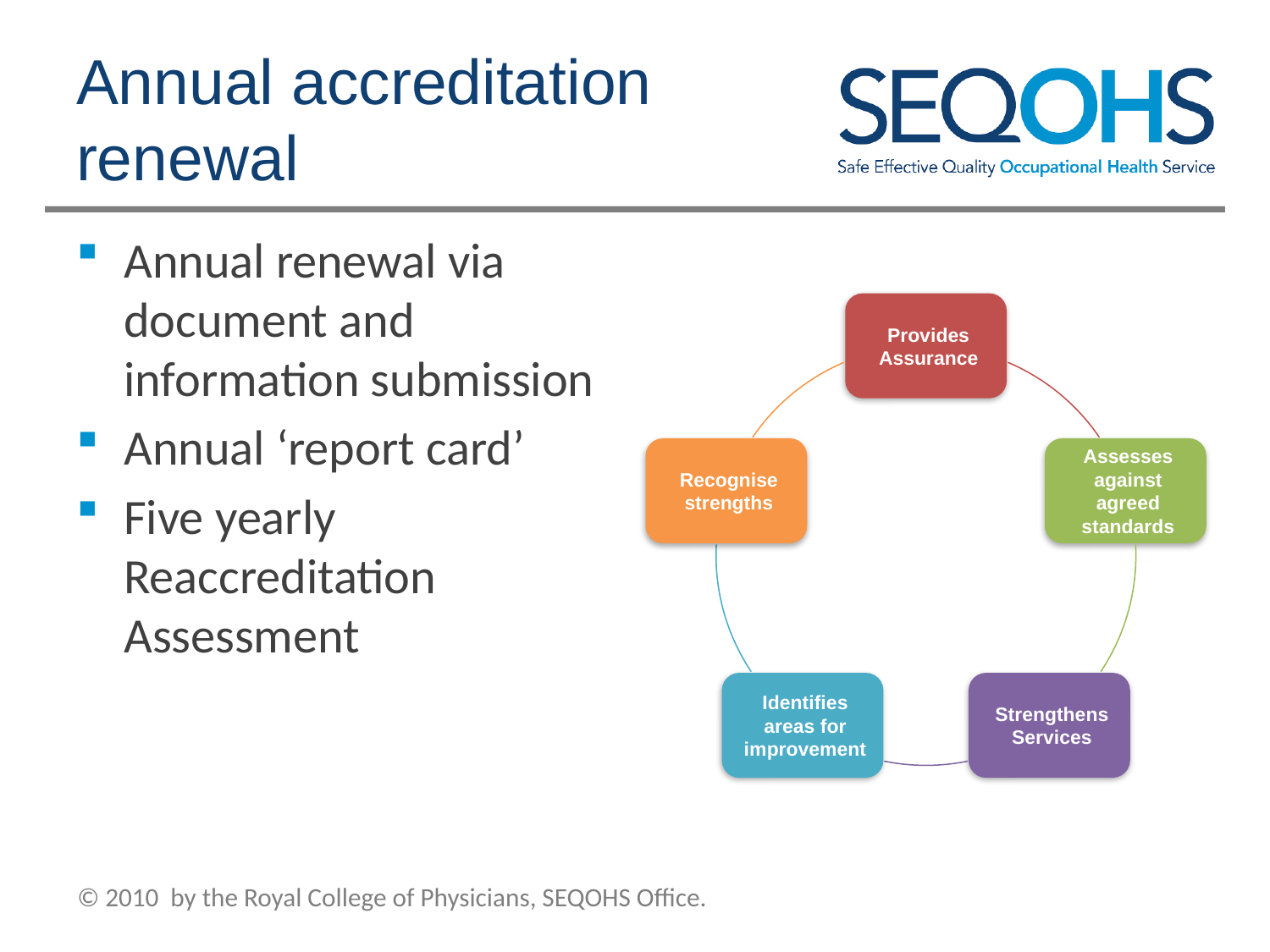

# Annual accreditation renewal
Annual renewal via document and information submission
Annual ‘report card’
Five yearly Reaccreditation Assessment

Provides Assurance
Assesses against agreed standards
Strengthens Services
Identifies areas for improvement
Recognise strengths